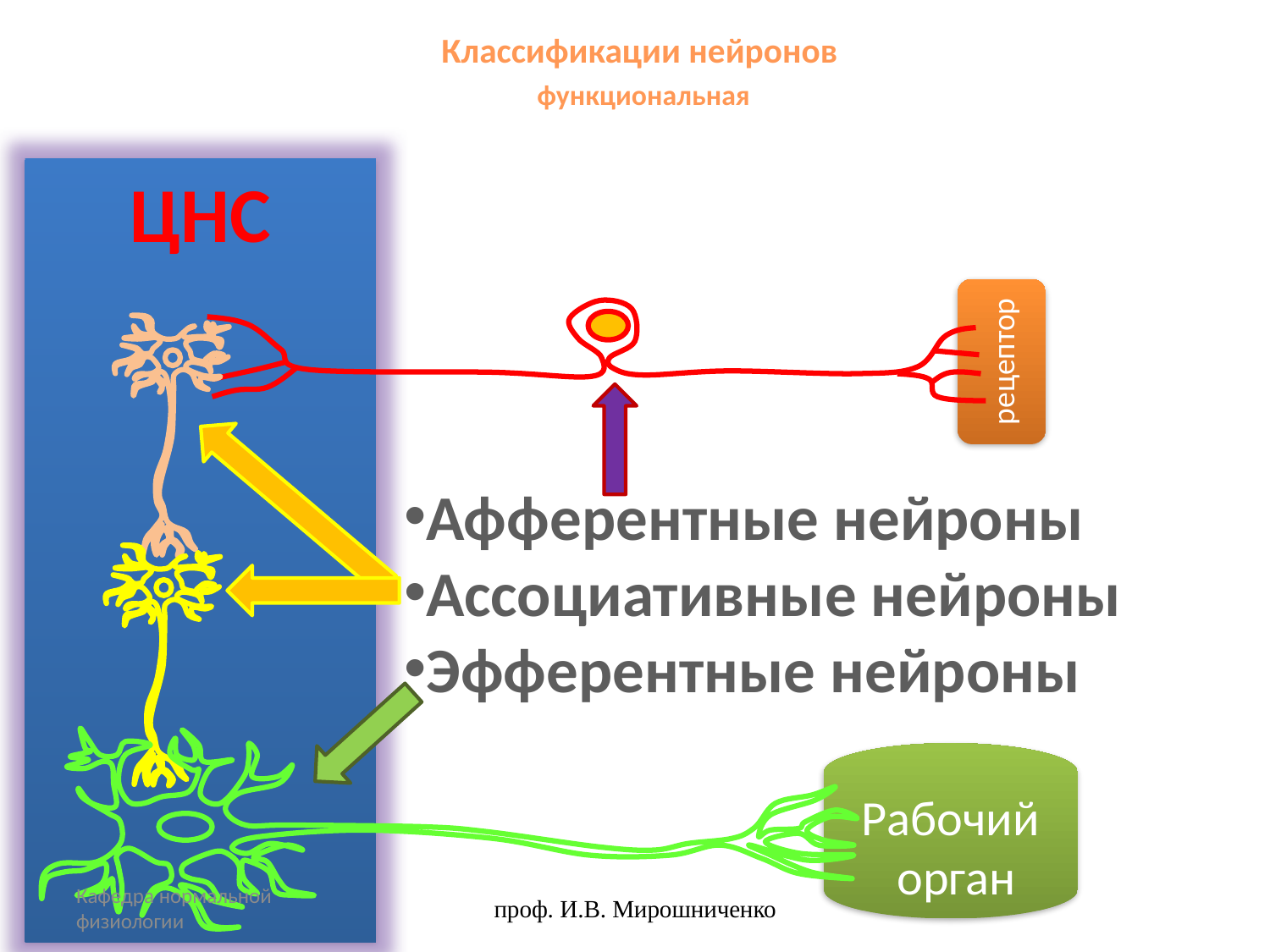

# Классификации нейронов функциональная
ЦНС
рецептор

Афферентные нейроны
Ассоциативные нейроны
Эфферентные нейроны

Рабочий
 орган
Кафедра нормальной физиологии
проф. И.В. Мирошниченко